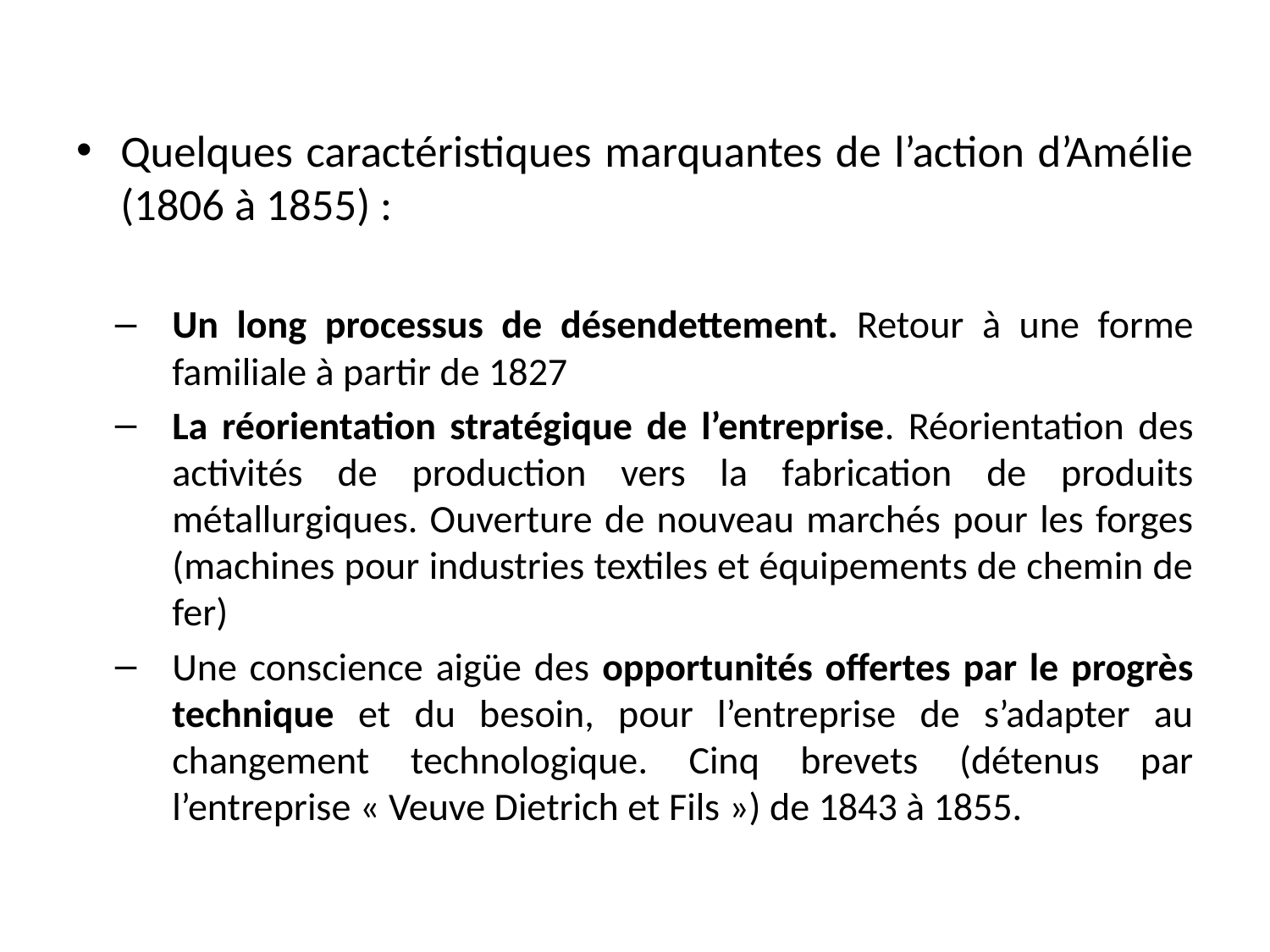

#
Quelques caractéristiques marquantes de l’action d’Amélie (1806 à 1855) :

Un long processus de désendettement. Retour à une forme familiale à partir de 1827
La réorientation stratégique de l’entreprise. Réorientation des activités de production vers la fabrication de produits métallurgiques. Ouverture de nouveau marchés pour les forges (machines pour industries textiles et équipements de chemin de fer)
Une conscience aigüe des opportunités offertes par le progrès technique et du besoin, pour l’entreprise de s’adapter au changement technologique. Cinq brevets (détenus par l’entreprise « Veuve Dietrich et Fils ») de 1843 à 1855.